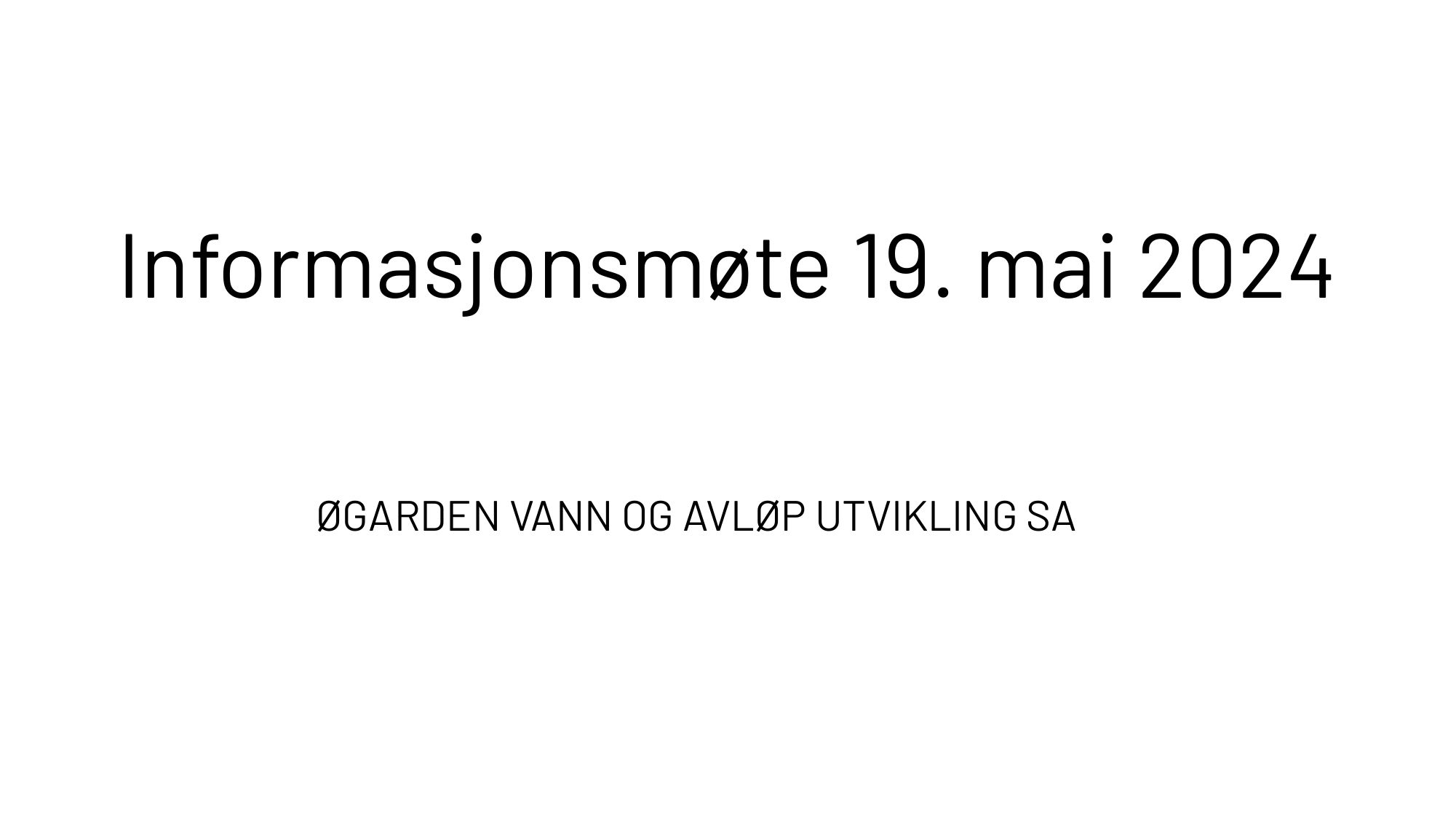

# Informasjonsmøte 19. mai 2024

ØGARDEN VANN OG AVLØP UTVIKLING SA